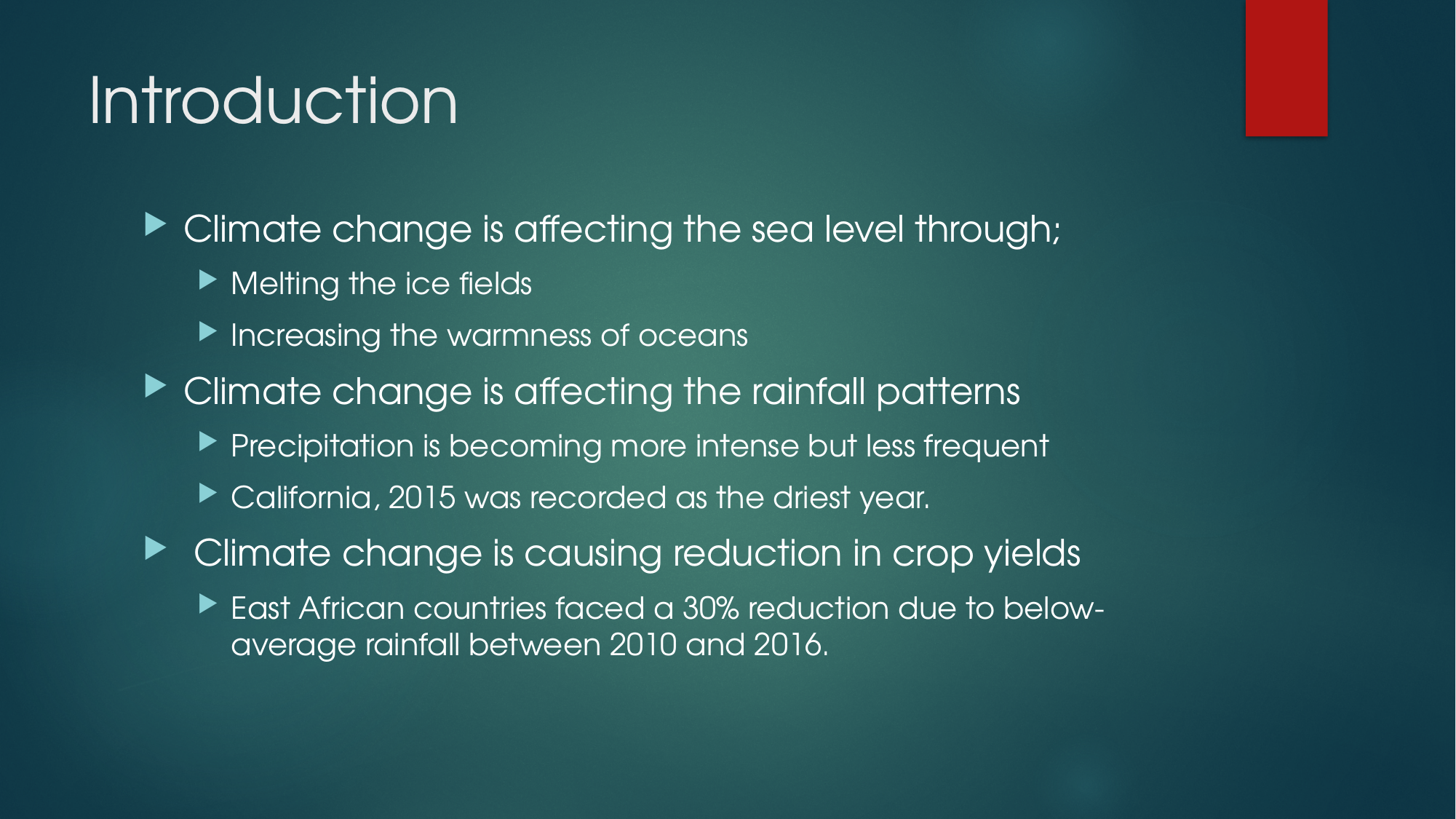

# Introduction
Climate change is affecting the sea level through;
Melting the ice fields
Increasing the warmness of oceans
Climate change is affecting the rainfall patterns
Precipitation is becoming more intense but less frequent
California, 2015 was recorded as the driest year.
 Climate change is causing reduction in crop yields
East African countries faced a 30% reduction due to below-average rainfall between 2010 and 2016.